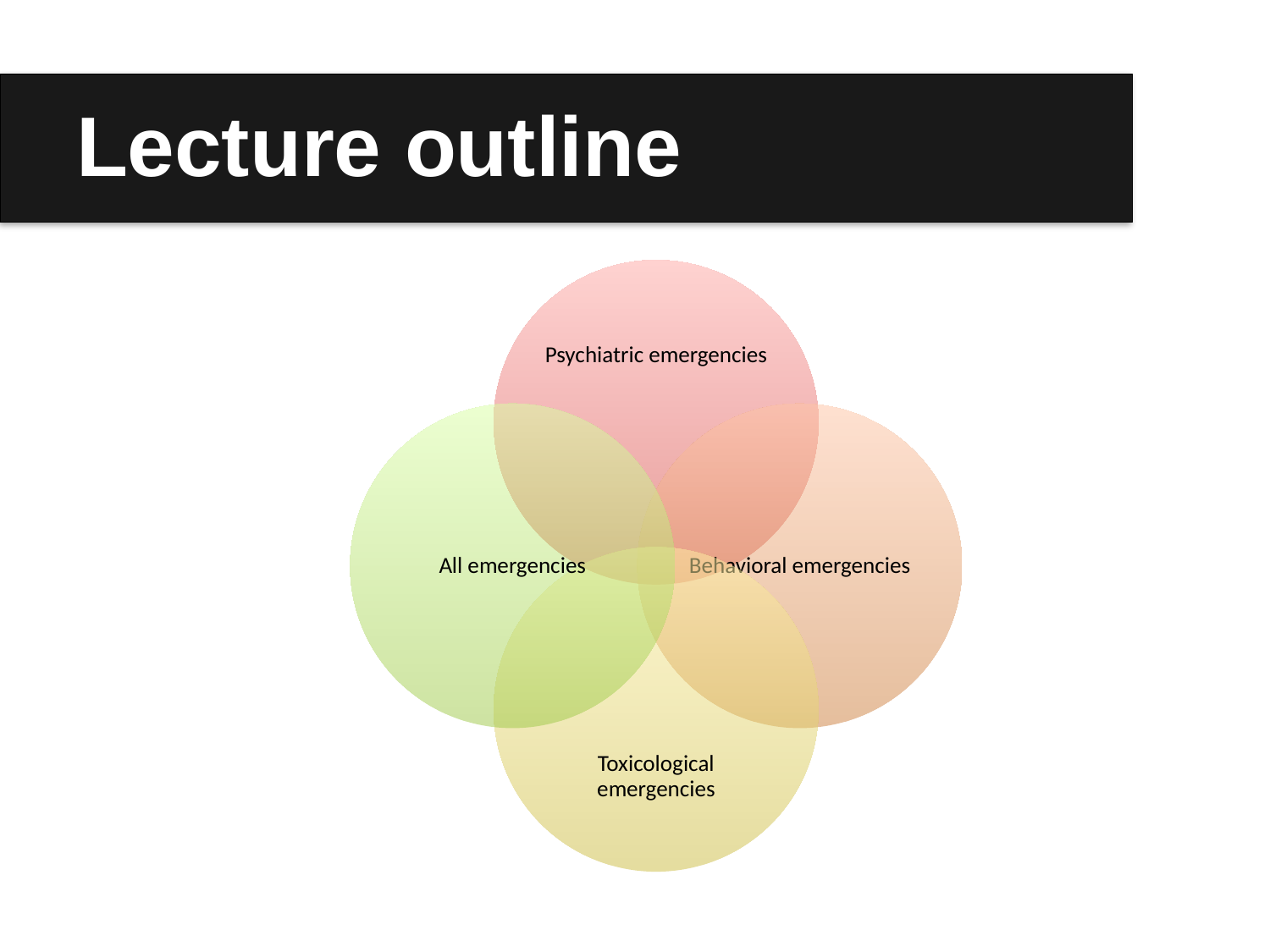

# Lecture outline

Psychiatric emergencies
Behavioral emergencies
Toxicological emergencies
All emergencies